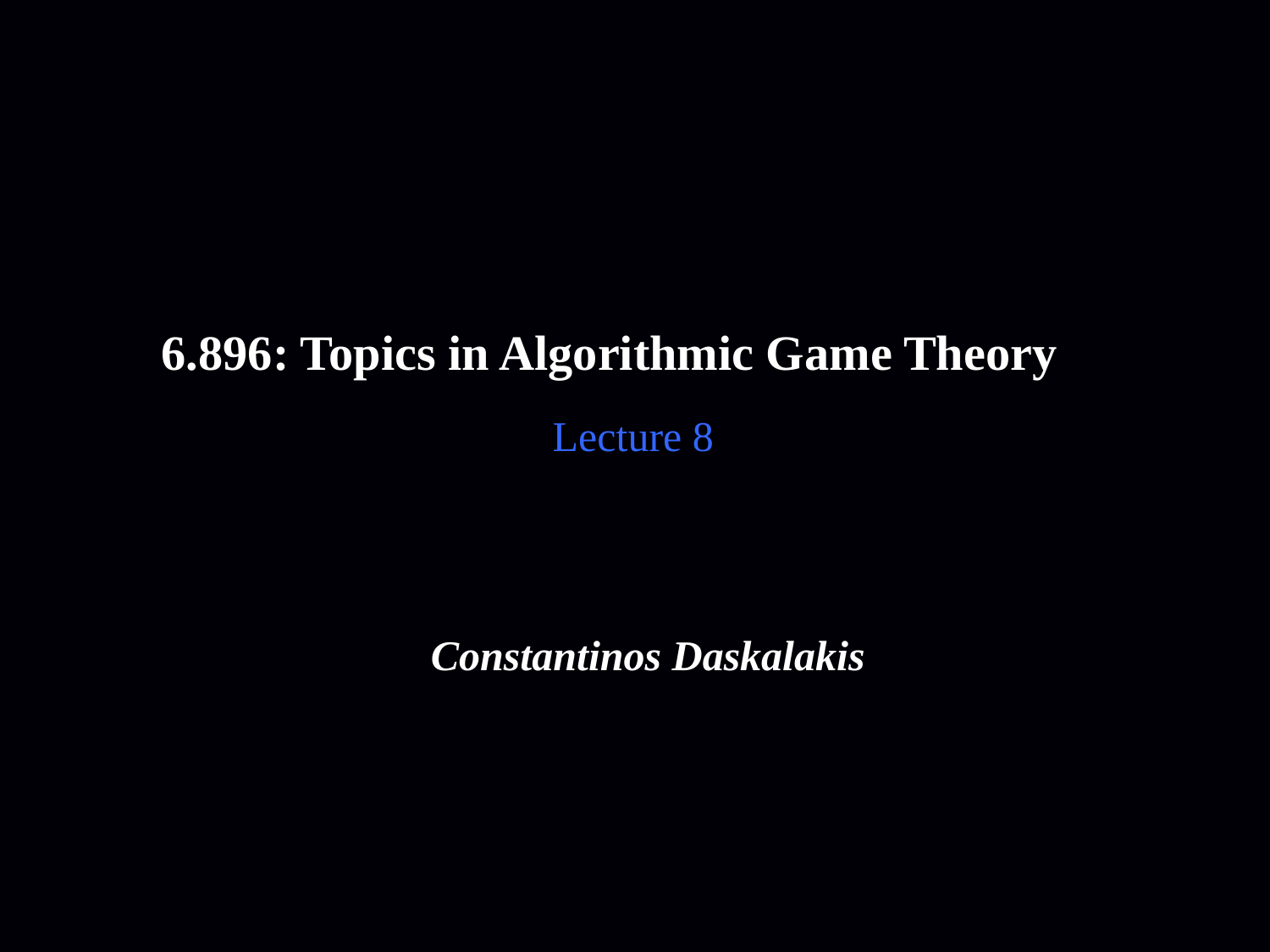

6.896: Topics in Algorithmic Game Theory
Lecture 8
Constantinos Daskalakis